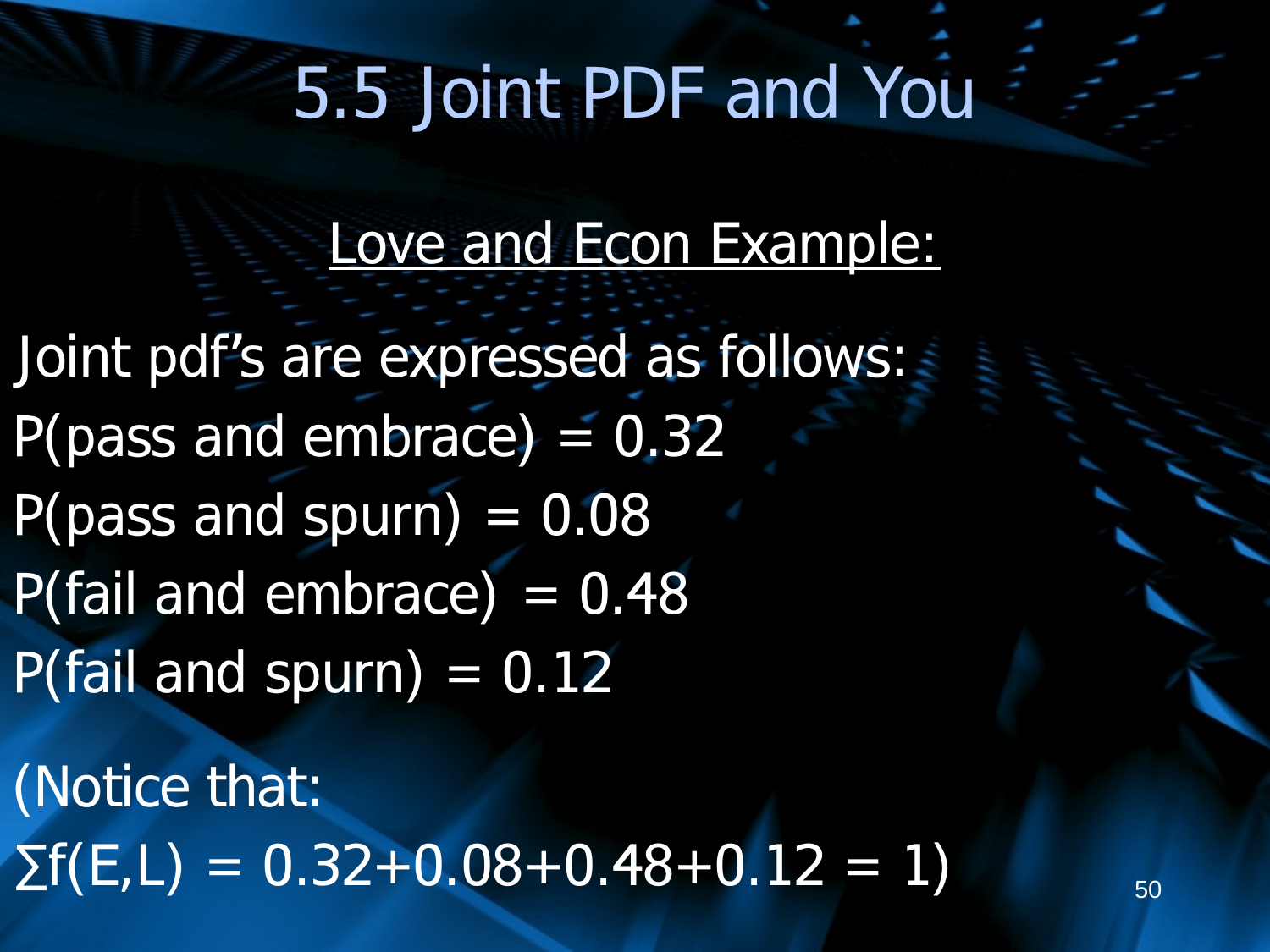

# 5.5 Joint PDF and You
Love and Econ Example:

Joint pdf’s are expressed as follows:
P(pass and embrace) = 0.32
P(pass and spurn) = 0.08
P(fail and embrace)	= 0.48
P(fail and spurn) = 0.12

(Notice that:
∑f(E,L) = 0.32+0.08+0.48+0.12 = 1)

50